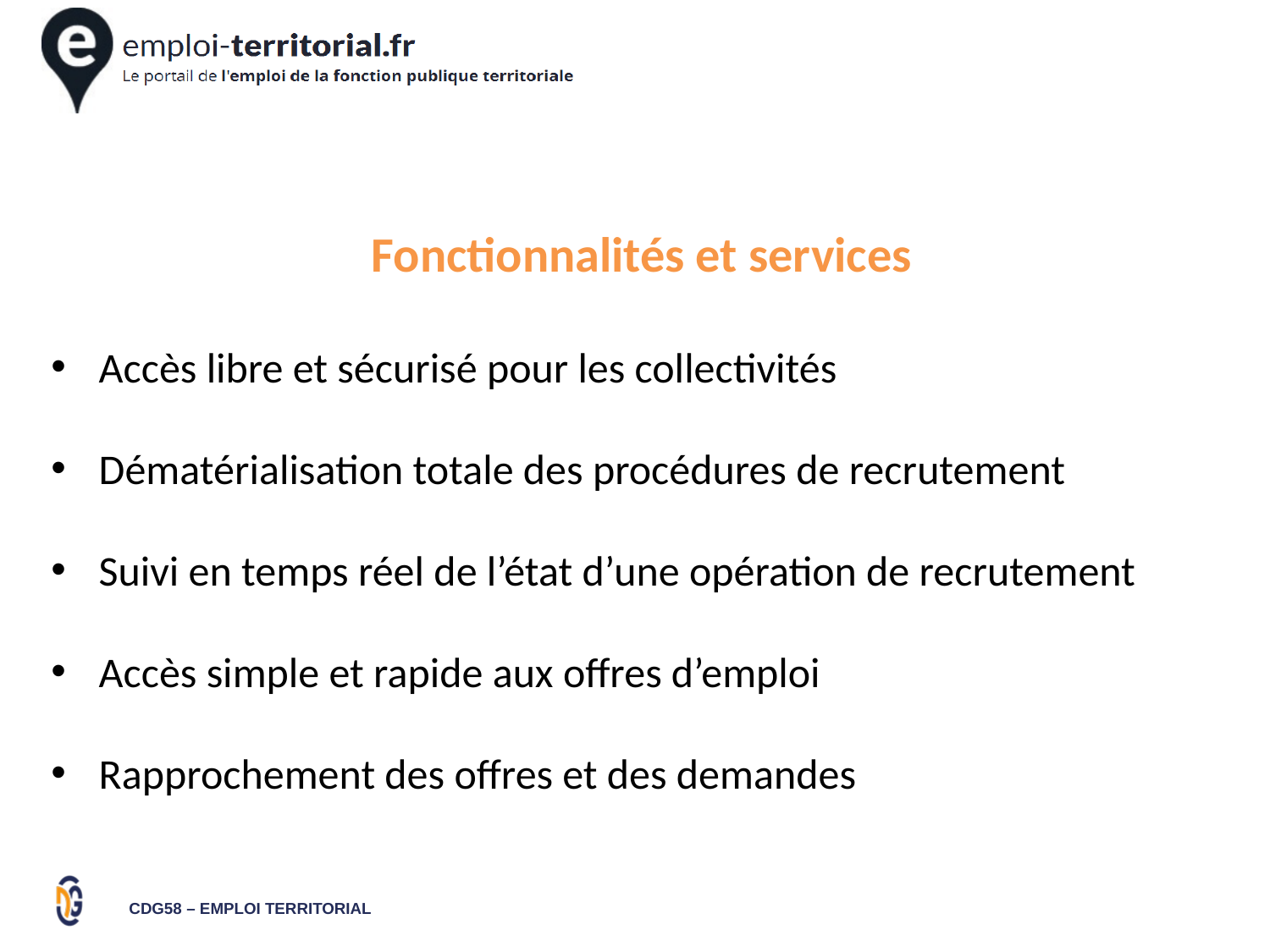

Fonctionnalités et services

Accès libre et sécurisé pour les collectivités

Dématérialisation totale des procédures de recrutement

Suivi en temps réel de l’état d’une opération de recrutement

Accès simple et rapide aux offres d’emploi

Rapprochement des offres et des demandes
CDG58 – EMPLOI TERRITORIAL